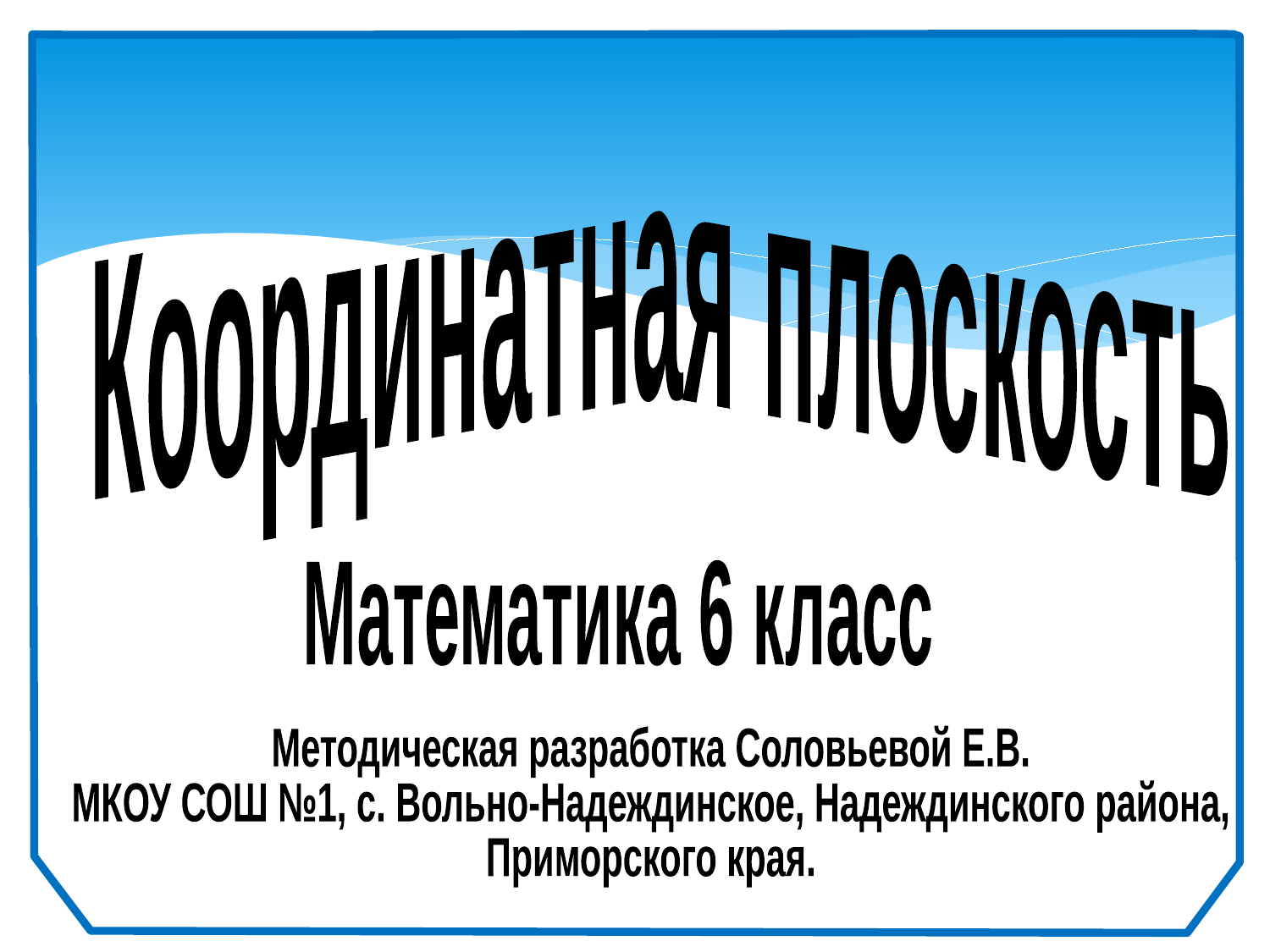

Координатная плоскость
Математика 6 класс
Методическая разработка Соловьевой Е.В.
МКОУ СОШ №1, с. Вольно-Надеждинское, Надеждинского района,
Приморского края.